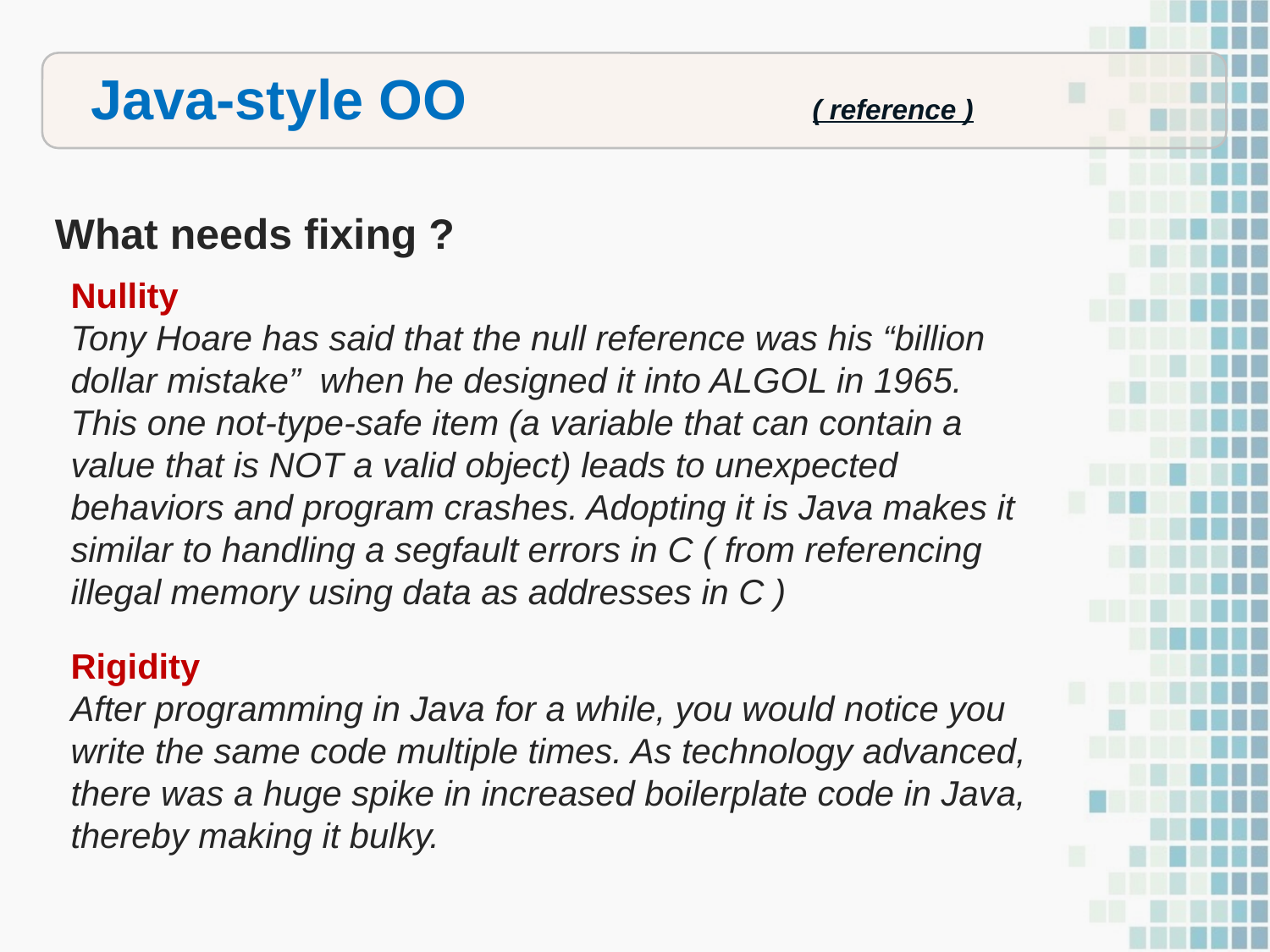

Java-style OO                      ( reference )
What needs fixing ?
Nullity
Tony Hoare has said that the null reference was his “billion dollar mistake”  when he designed it into ALGOL in 1965.
This one not-type-safe item (a variable that can contain a value that is NOT a valid object) leads to unexpected behaviors and program crashes. Adopting it is Java makes it similar to handling a segfault errors in C ( from referencing illegal memory using data as addresses in C )
Rigidity
After programming in Java for a while, you would notice you write the same code multiple times. As technology advanced, there was a huge spike in increased boilerplate code in Java, thereby making it bulky.